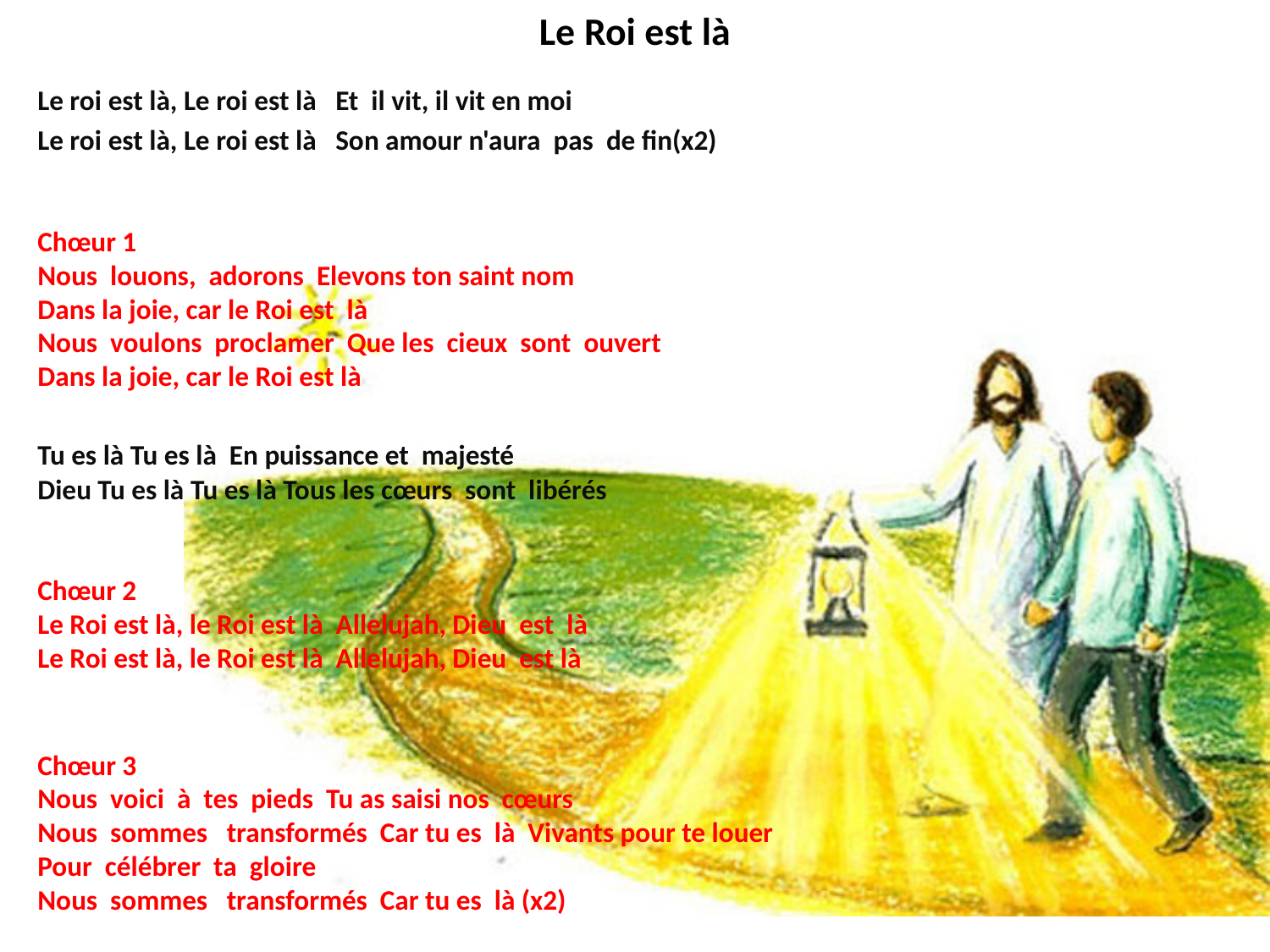

# Le Roi est là
Le roi est là, Le roi est là   Et  il vit, il vit en moi
Le roi est là, Le roi est là   Son amour n'aura  pas  de fin(x2)
Chœur 1
Nous  louons,  adorons  Elevons ton saint nom                              Dans la joie, car le Roi est  là                                                            Nous  voulons  proclamer  Que les  cieux  sont  ouvert             Dans la joie, car le Roi est là

Tu es là Tu es là  En puissance et  majesté
Dieu Tu es là Tu es là Tous les cœurs  sont  libérés
Chœur 2
Le Roi est là, le Roi est là  Allelujah, Dieu  est  là
Le Roi est là, le Roi est là  Allelujah, Dieu  est là
Chœur 3
Nous  voici  à  tes  pieds  Tu as saisi nos  cœurs                                Nous  sommes   transformés  Car tu es  là  Vivants pour te louer Pour  célébrer  ta  gloire                                                                         Nous  sommes   transformés  Car tu es  là (x2)